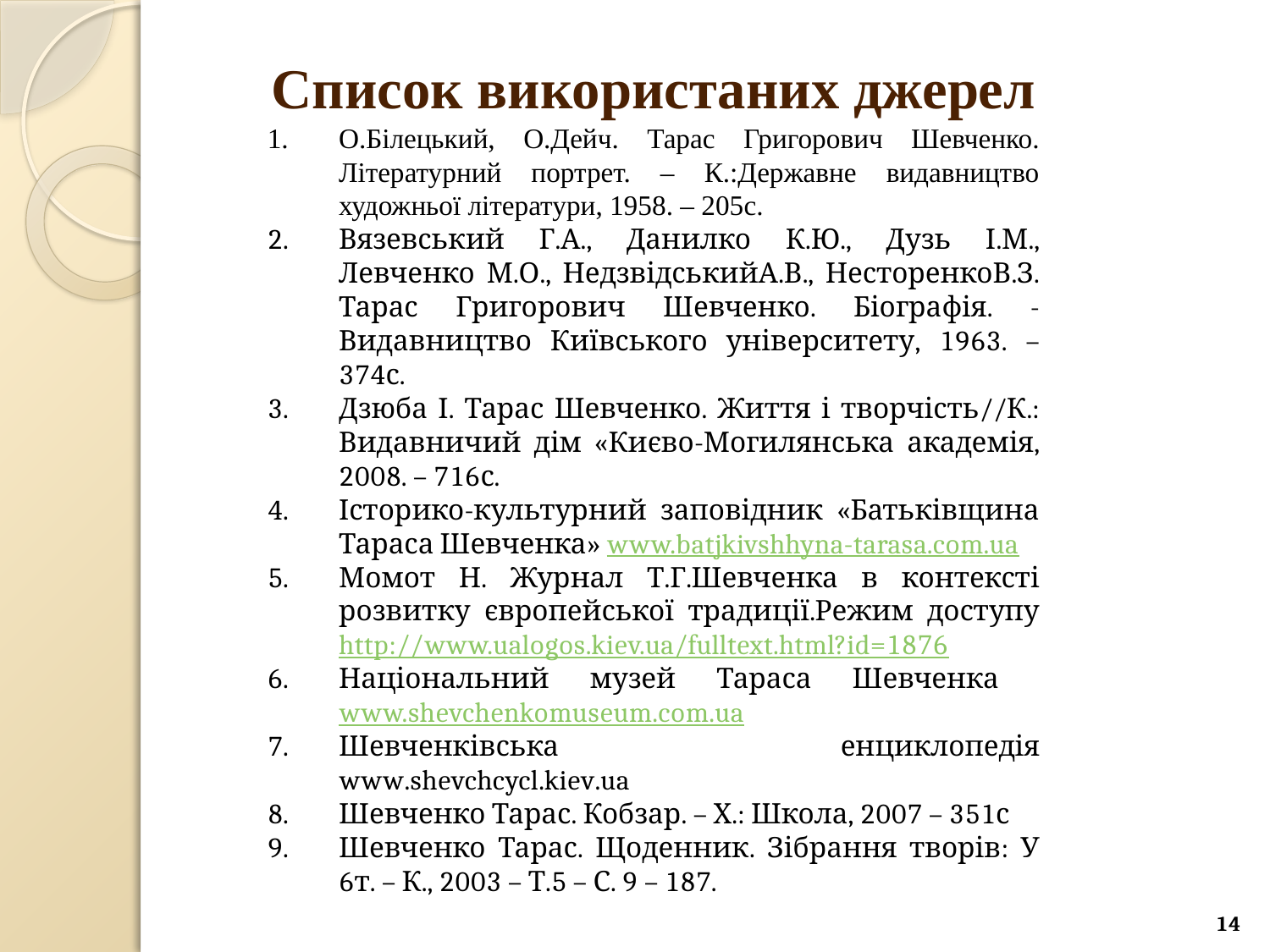

Список використаних джерел
О.Білецький, О.Дейч. Тарас Григорович Шевченко. Літературний портрет. – К.:Державне видавництво художньої літератури, 1958. – 205с.
Вязевський Г.А., Данилко К.Ю., Дузь І.М., Левченко М.О., НедзвідськийА.В., НесторенкоВ.З. Тарас Григорович Шевченко. Біографія. - Видавництво Київського університету, 1963. – 374с.
Дзюба І. Тарас Шевченко. Життя і творчість//К.: Видавничий дім «Києво-Могилянська академія, 2008. – 716с.
Історико-культурний заповідник «Батьківщина Тараса Шевченка» www.batjkivshhyna-tarasa.com.ua
Момот Н. Журнал Т.Г.Шевченка в контексті розвитку європейської традиції.Режим доступу http://www.ualogos.kiev.ua/fulltext.html?id=1876
Національний музей Тараса Шевченка  www.shevchenkomuseum.com.ua
Шевченківська енциклопедія www.shevchcycl.kiev.ua
Шевченко Тарас. Кобзар. – Х.: Школа, 2007 – 351с
Шевченко Тарас. Щоденник. Зібрання творів: У 6т. – К., 2003 – Т.5 – С. 9 – 187.

14